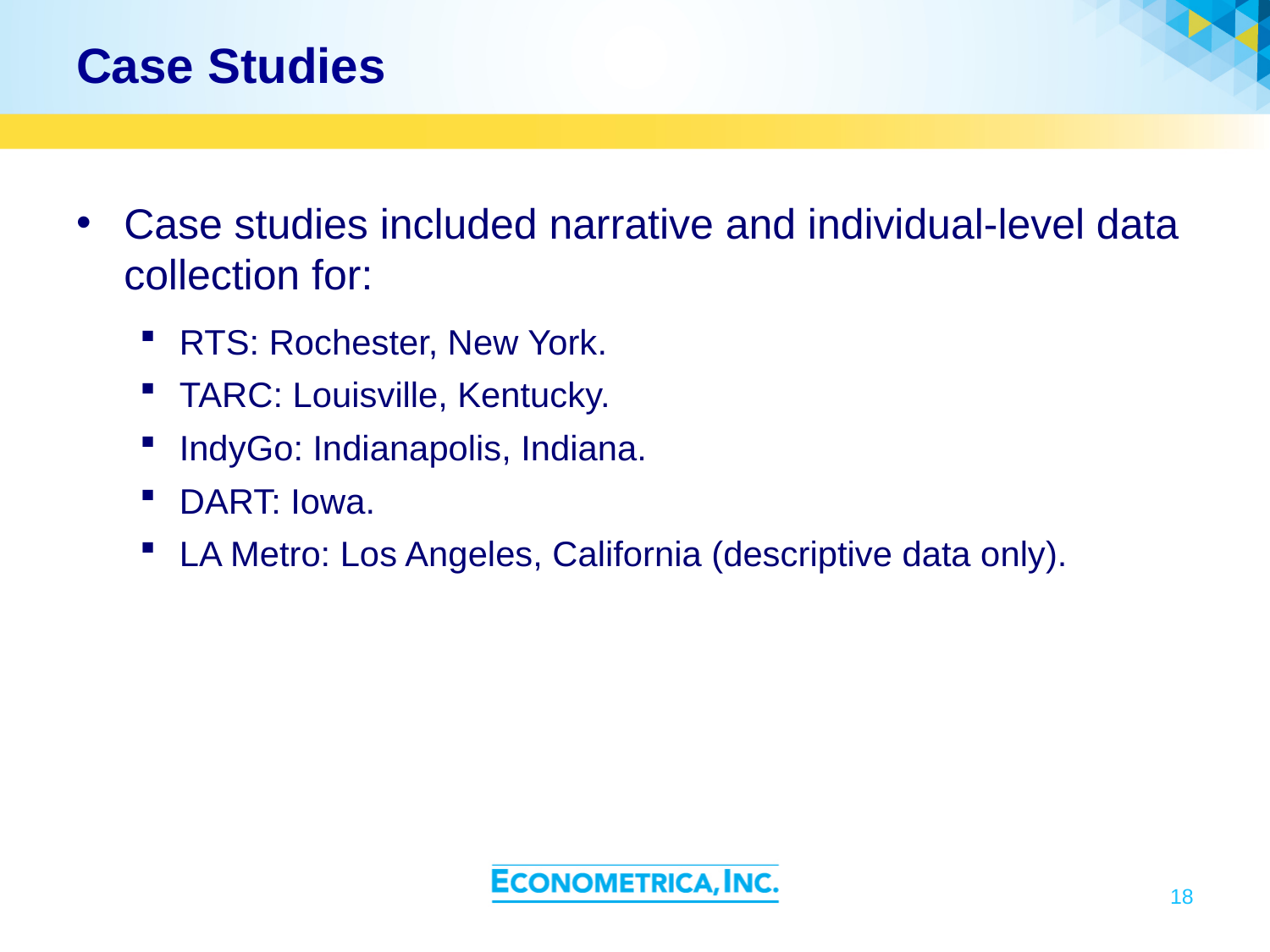

# Case Studies
Case studies included narrative and individual-level data collection for:
RTS: Rochester, New York.
TARC: Louisville, Kentucky.
IndyGo: Indianapolis, Indiana.
DART: Iowa.
LA Metro: Los Angeles, California (descriptive data only).

18